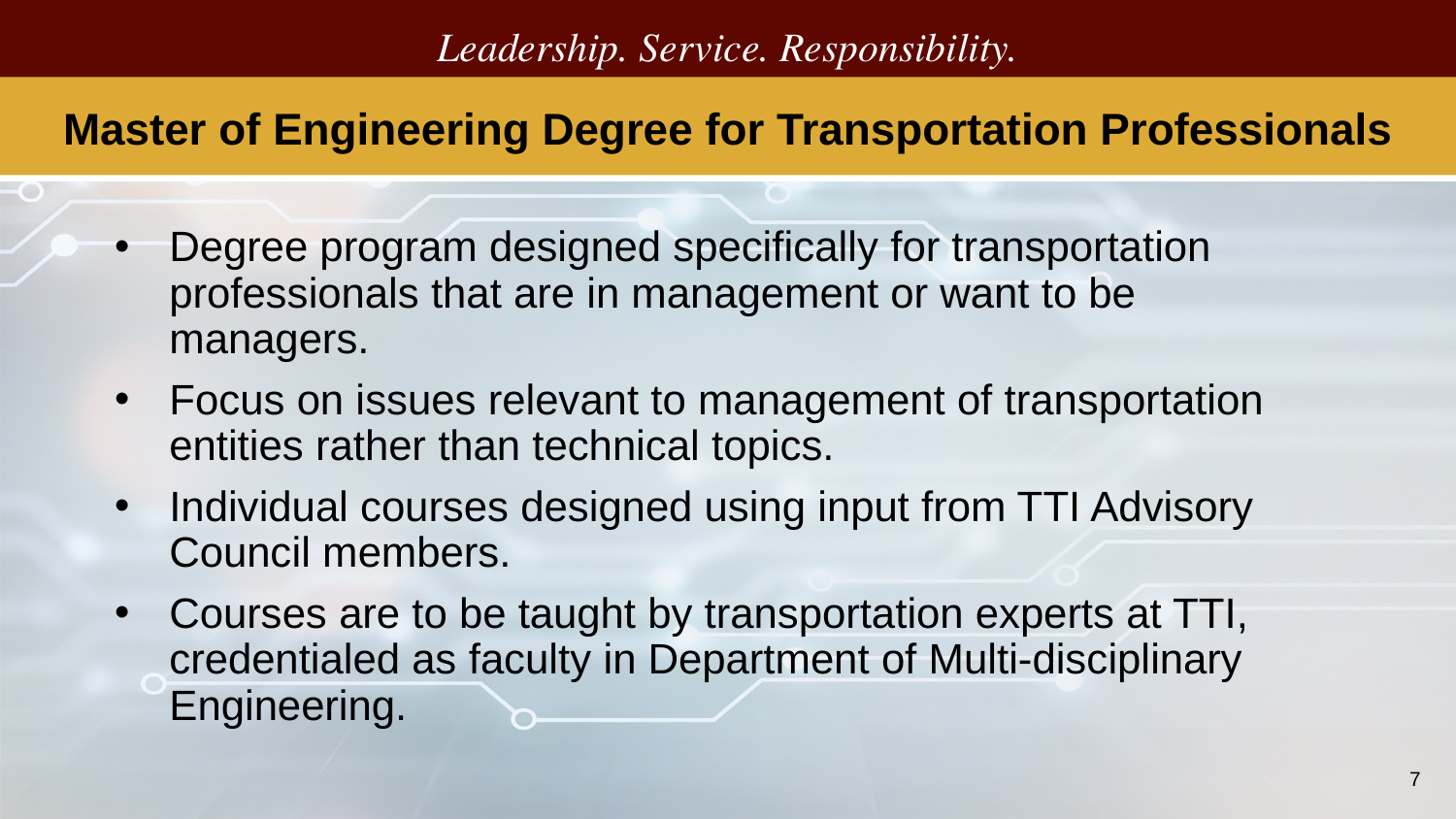

Leadership. Service. Responsibility.
Master of Engineering Degree for Transportation Professionals
Degree program designed specifically for transportation professionals that are in management or want to be managers.
Focus on issues relevant to management of transportation entities rather than technical topics.
Individual courses designed using input from TTI Advisory Council members.
Courses are to be taught by transportation experts at TTI, credentialed as faculty in Department of Multi-disciplinary Engineering.

7